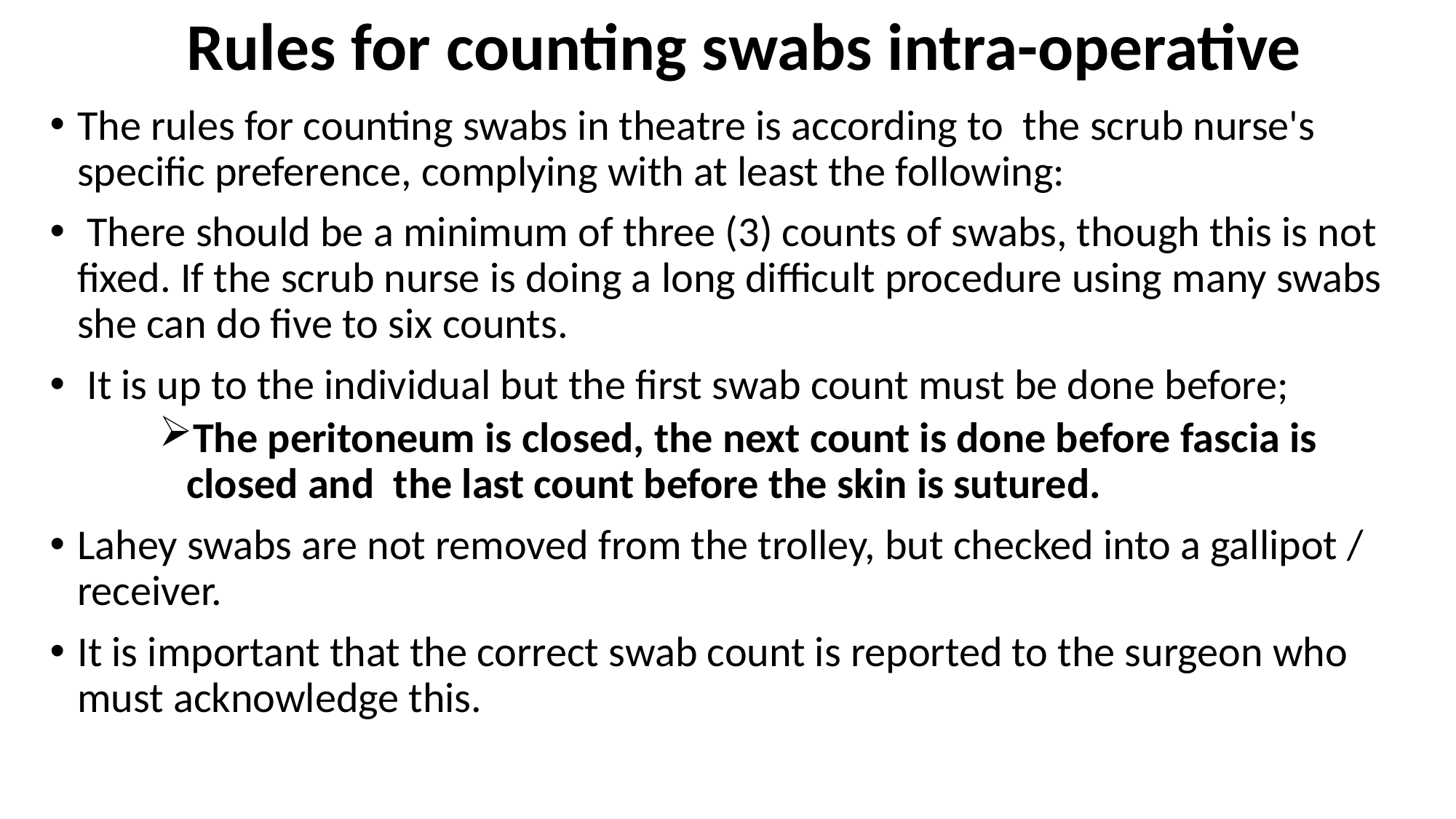

# Rules for counting swabs intra-operative
The rules for counting swabs in theatre is according to  the scrub nurse's specific preference, complying with at least the following:
 There should be a minimum of three (3) counts of swabs, though this is not fixed. If the scrub nurse is doing a long difficult procedure using many swabs she can do five to six counts.
 It is up to the individual but the first swab count must be done before;
The peritoneum is closed, the next count is done before fascia is closed and  the last count before the skin is sutured.
Lahey swabs are not removed from the trolley, but checked into a gallipot / receiver.
It is important that the correct swab count is reported to the surgeon who must acknowledge this.